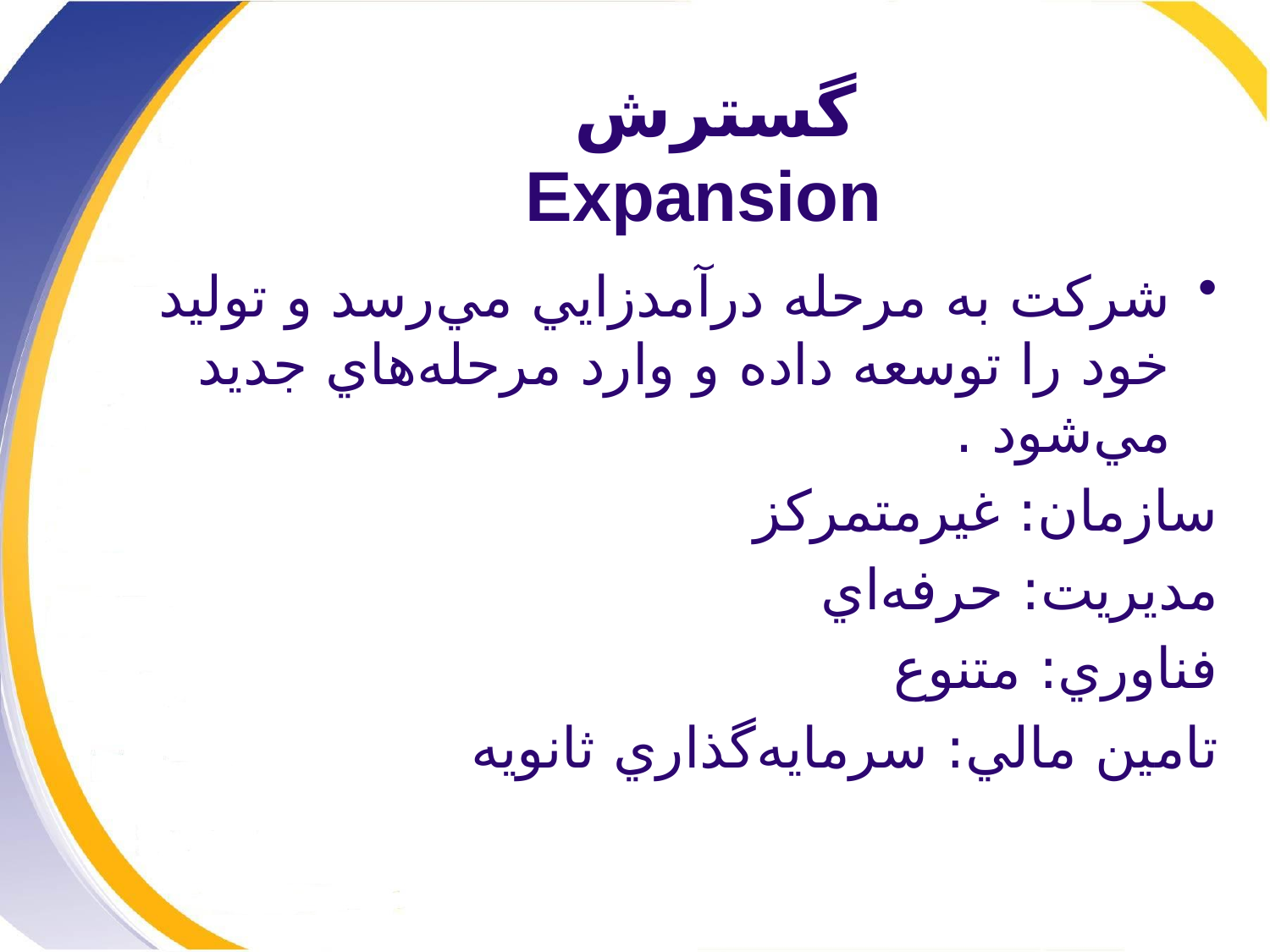

# گسترش Expansion
شركت به مرحله درآمدزايي مي‌رسد و توليد خود را توسعه داده و وارد مرحله‌هاي جديد مي‌شود .
سازمان: غيرمتمركز
مديريت: حرفه‌اي
فناوري: متنوع
تامين مالي: سرمايه‌گذاري ثانويه